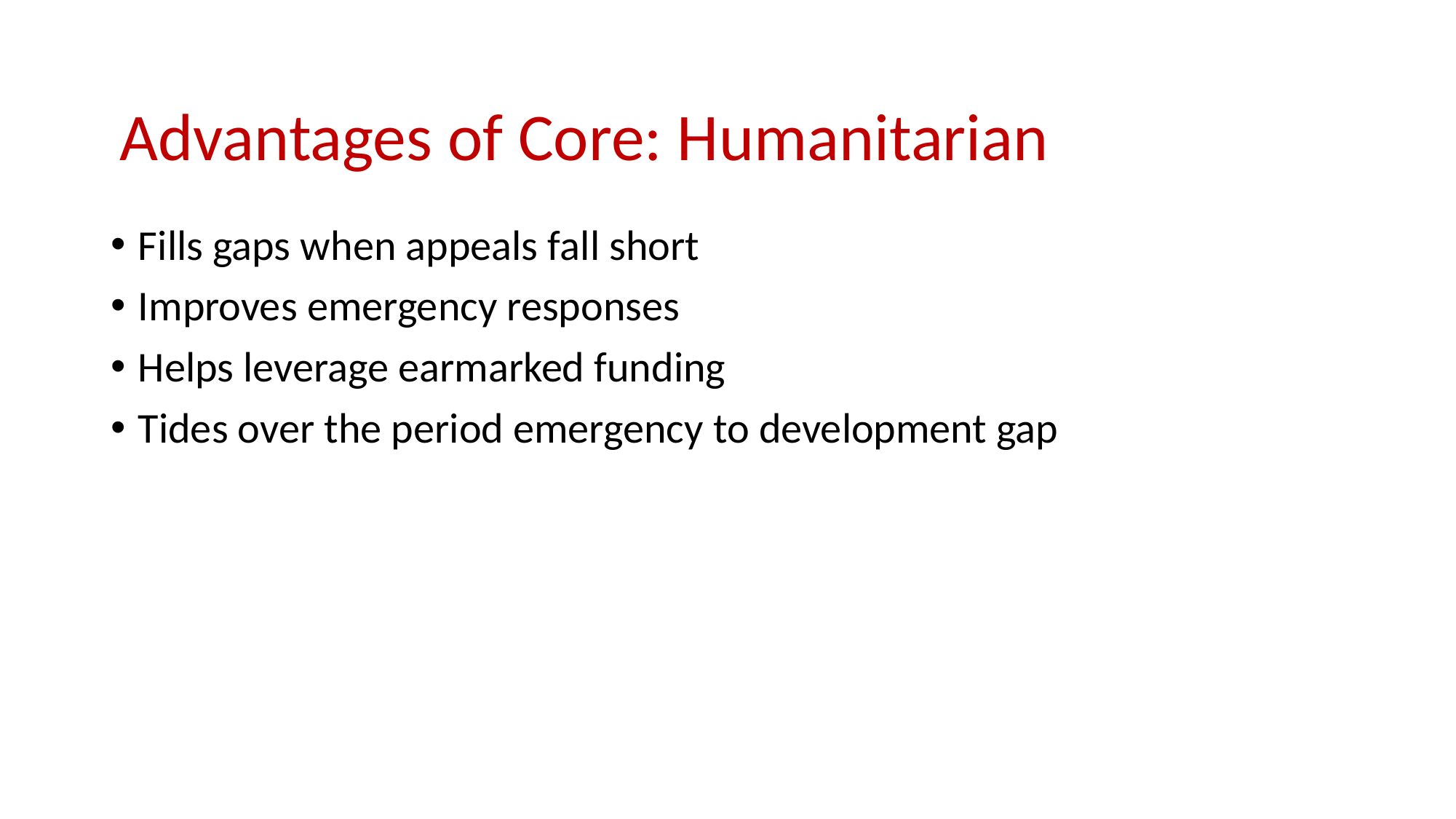

# Advantages of Core: Humanitarian
Fills gaps when appeals fall short
Improves emergency responses
Helps leverage earmarked funding
Tides over the period emergency to development gap